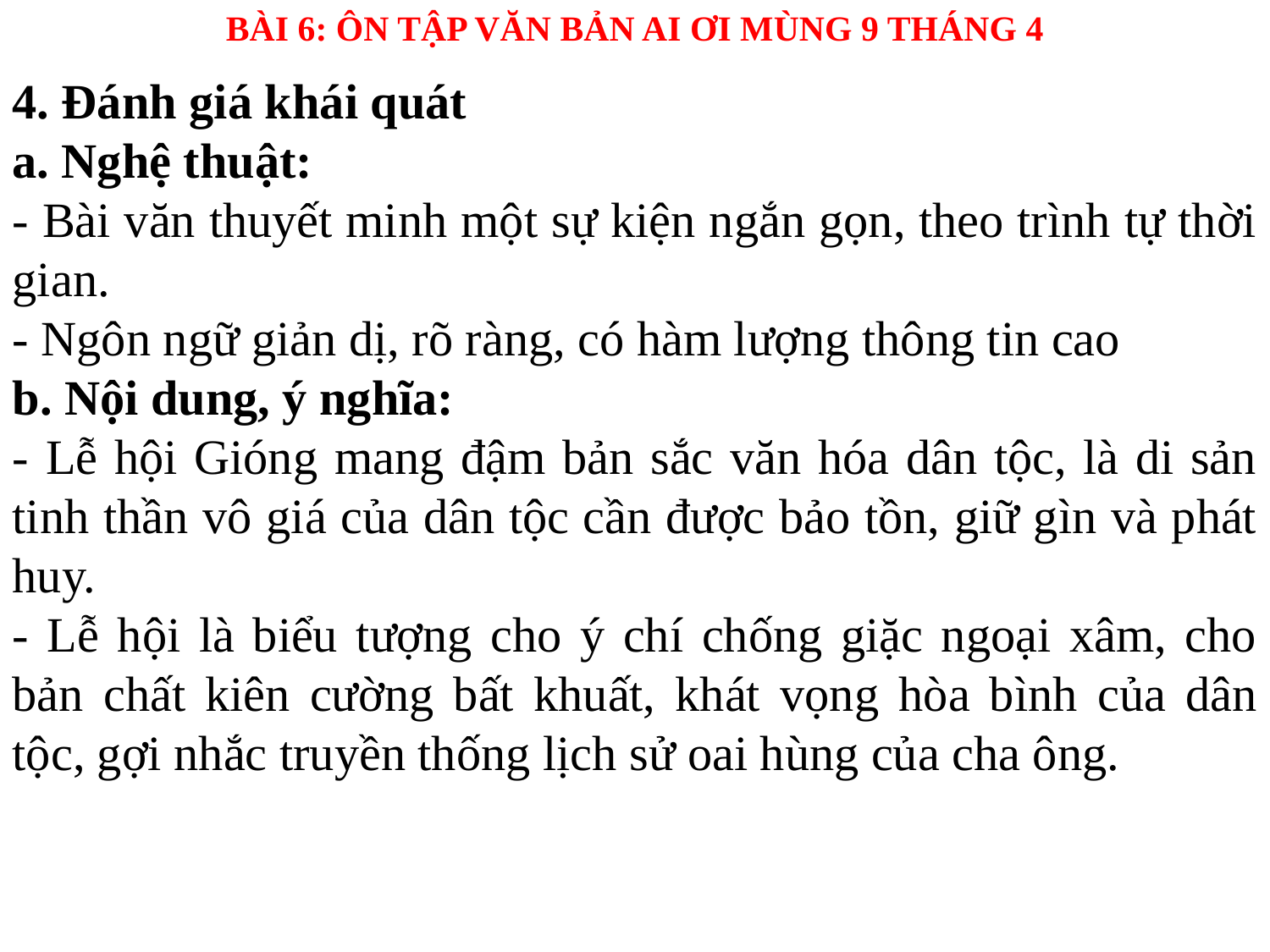

BÀI 6: ÔN TẬP VĂN BẢN AI ƠI MÙNG 9 THÁNG 4

4. Đánh giá khái quát
a. Nghệ thuật:
- Bài văn thuyết minh một sự kiện ngắn gọn, theo trình tự thời gian.
- Ngôn ngữ giản dị, rõ ràng, có hàm lượng thông tin cao
b. Nội dung, ý nghĩa:
- Lễ hội Gióng mang đậm bản sắc văn hóa dân tộc, là di sản tinh thần vô giá của dân tộc cần được bảo tồn, giữ gìn và phát huy.
- Lễ hội là biểu tượng cho ý chí chống giặc ngoại xâm, cho bản chất kiên cường bất khuất, khát vọng hòa bình của dân tộc, gợi nhắc truyền thống lịch sử oai hùng của cha ông.